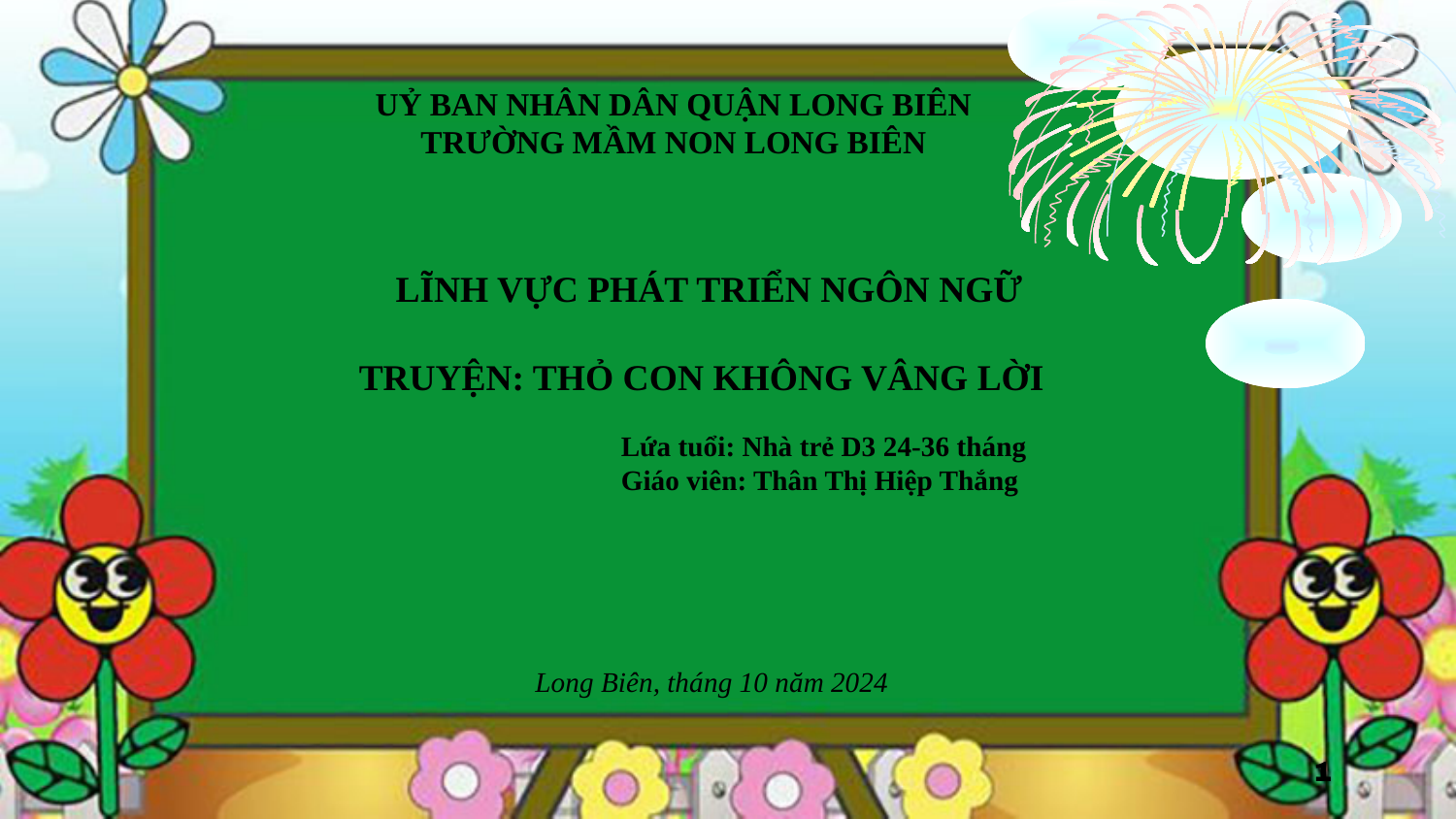

UỶ BAN NHÂN DÂN QUẬN LONG BIÊN
TRƯỜNG MẦM NON LONG BIÊN
LĨNH VỰC PHÁT TRIỂN NGÔN NGỮ
Ủy Ban Nhân Dân Quận Bắc Từ Liêm
Trường mầm Non Xuân tảo

TRUYỆN: THỎ CON KHÔNG VÂNG LỜI
Lứa tuổi: Nhà trẻ D3 24-36 tháng
Giáo viên: Thân Thị Hiệp Thắng

Long Biên, tháng 10 năm 2024
1